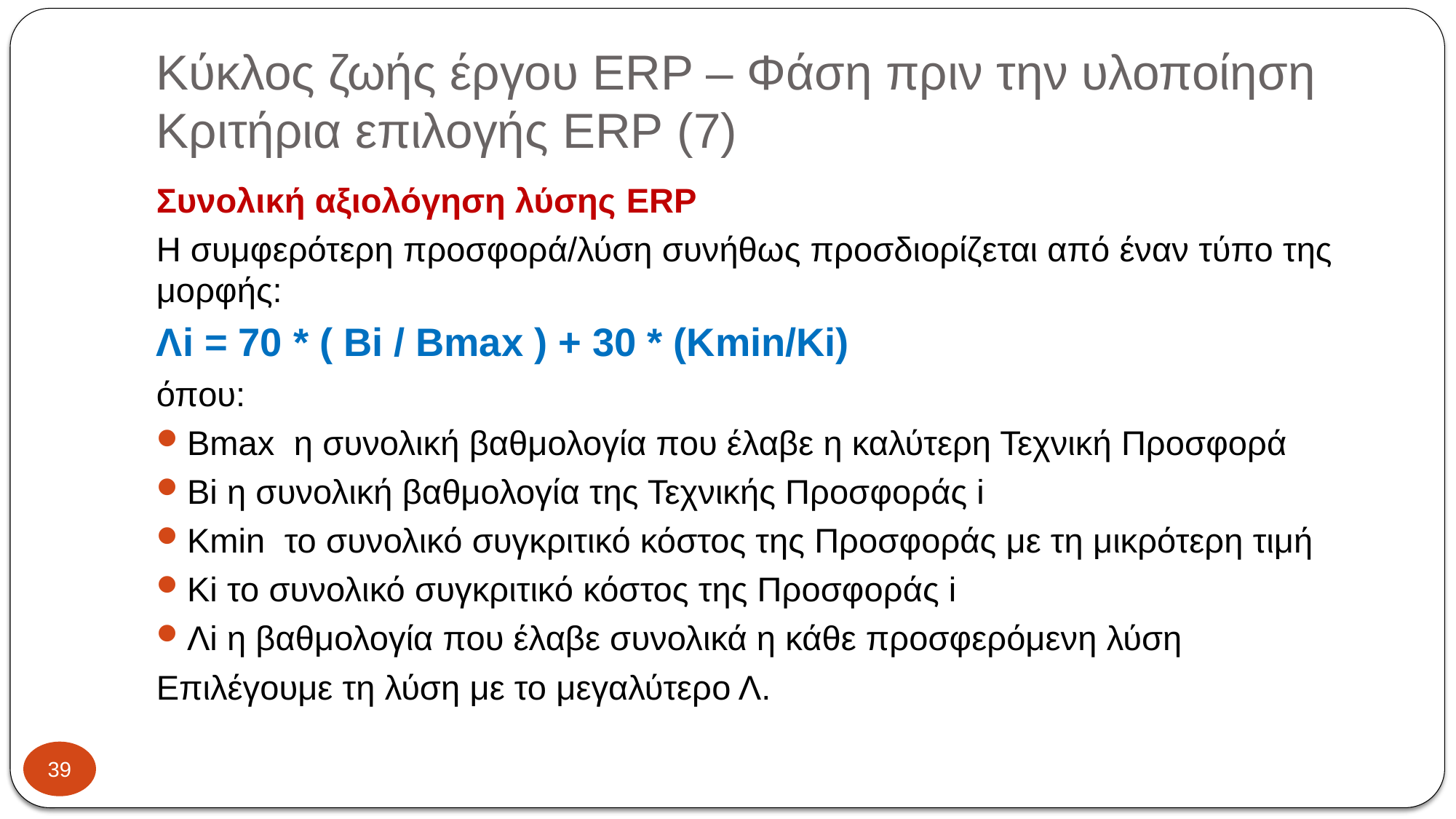

# Κύκλος ζωής έργου ERP – Φάση πριν την υλοποίηση Κριτήρια επιλογής ERP (7)
Συνολική αξιολόγηση λύσης ERP
Η συμφερότερη προσφορά/λύση συνήθως προσδιορίζεται από έναν τύπο της μορφής:
Λi = 70 * ( Βi / Βmax ) + 30 * (Kmin/Ki)
όπου:
Βmax  η συνολική βαθμολογία που έλαβε η καλύτερη Τεχνική Προσφορά
Βi η συνολική βαθμολογία της Τεχνικής Προσφοράς i
Kmin  το συνολικό συγκριτικό κόστος της Προσφοράς με τη μικρότερη τιμή
Κi το συνολικό συγκριτικό κόστος της Προσφοράς i
Λi η βαθμολογία που έλαβε συνολικά η κάθε προσφερόμενη λύση
Επιλέγουμε τη λύση με το μεγαλύτερο Λ.
39